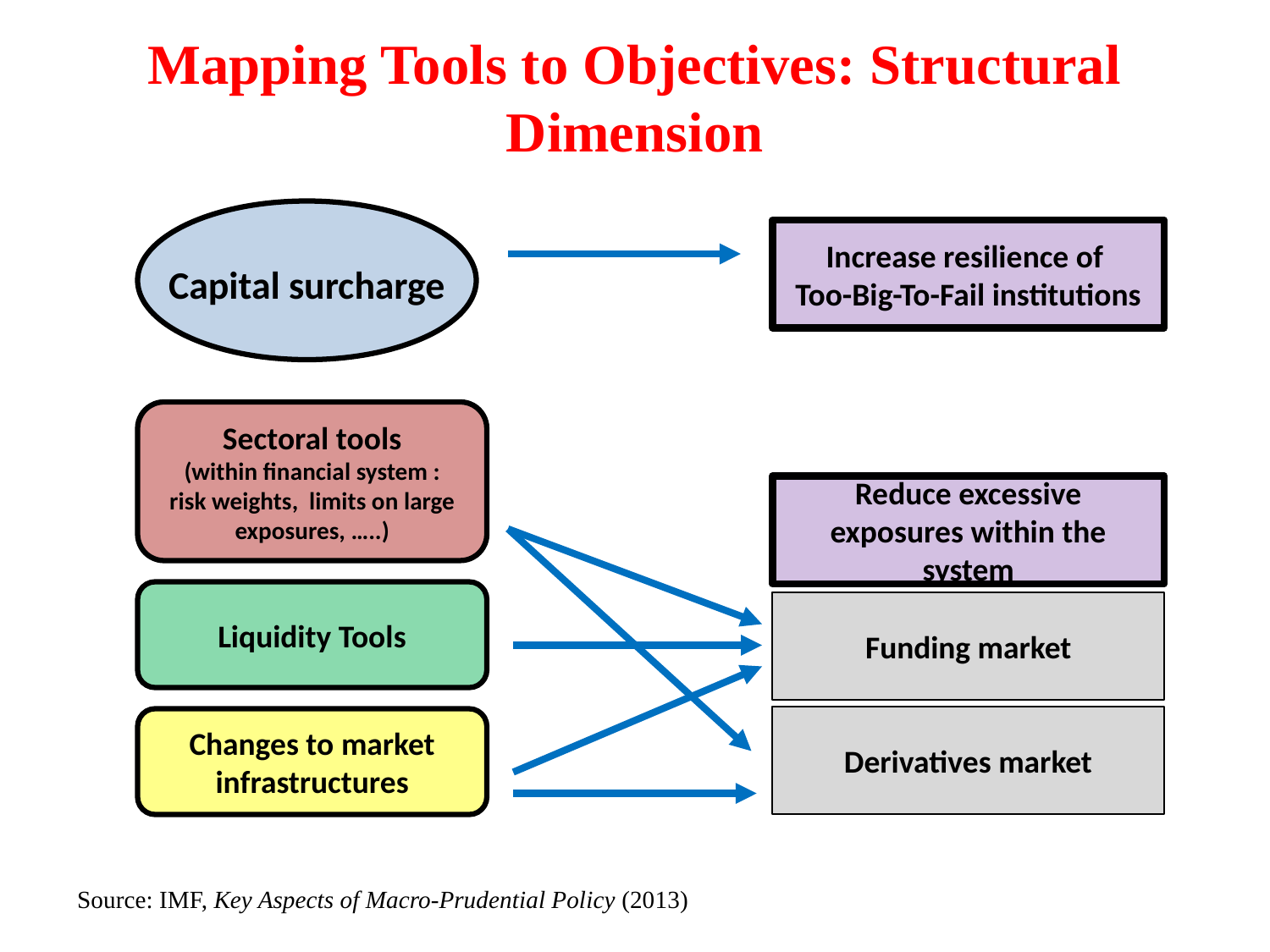

# Mapping Tools to Objectives: Structural Dimension

Increase resilience of
Too-Big-To-Fail institutions
Capital surcharge
Sectoral tools
(within financial system :
risk weights,  limits on large exposures, …..)
Reduce excessive exposures within the system
Liquidity Tools
Funding market
Derivatives market
Changes to market infrastructures
Source: IMF, Key Aspects of Macro-Prudential Policy (2013)